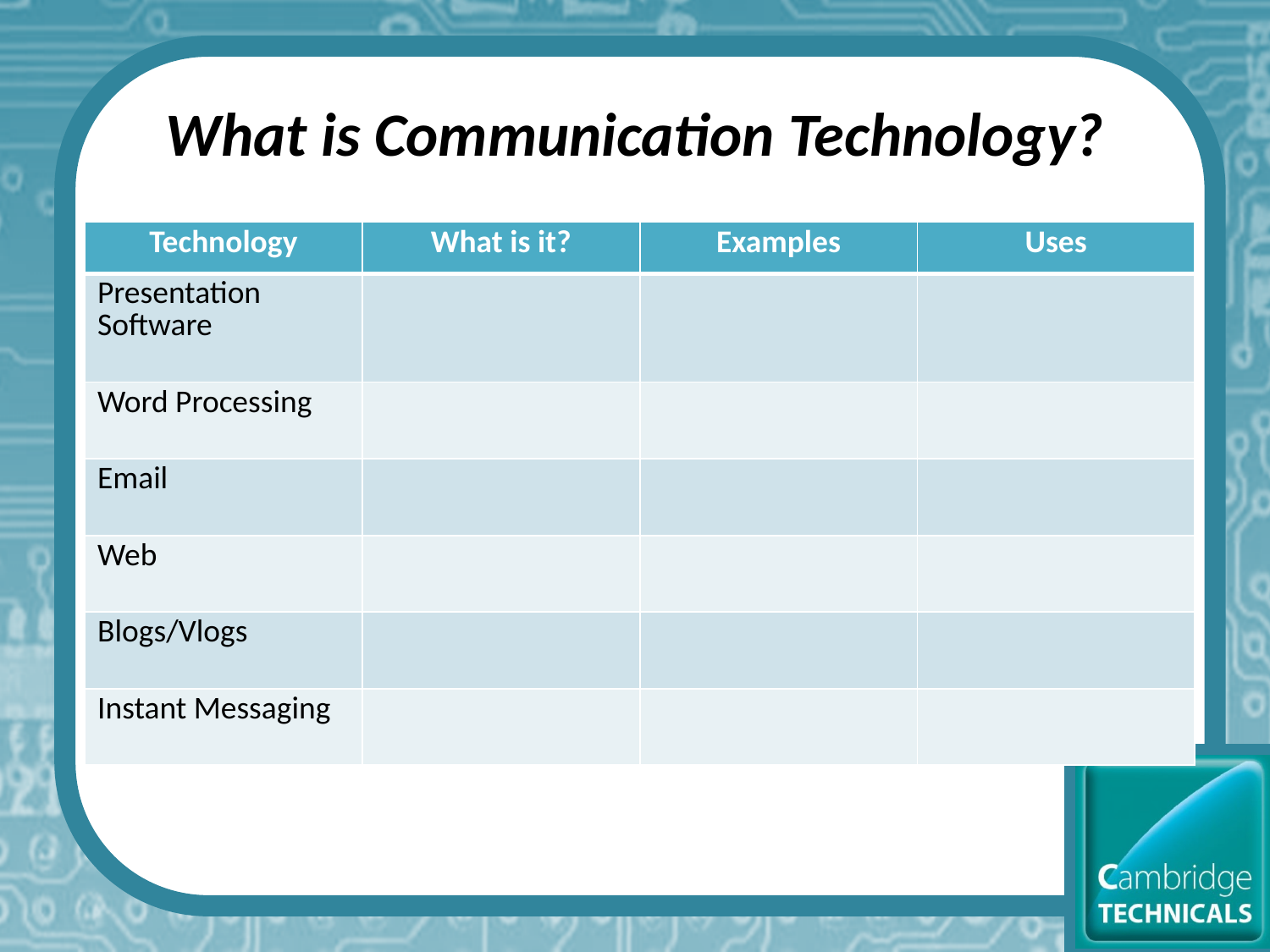

# What is Communication Technology?
| Technology | What is it? | Examples | Uses |
| --- | --- | --- | --- |
| Presentation Software |  |  |  |
| Word Processing |  |  |  |
| Email |  |  |  |
| Web |  |  |  |
| Blogs/Vlogs |  |  |  |
| Instant Messaging |  |  |  |